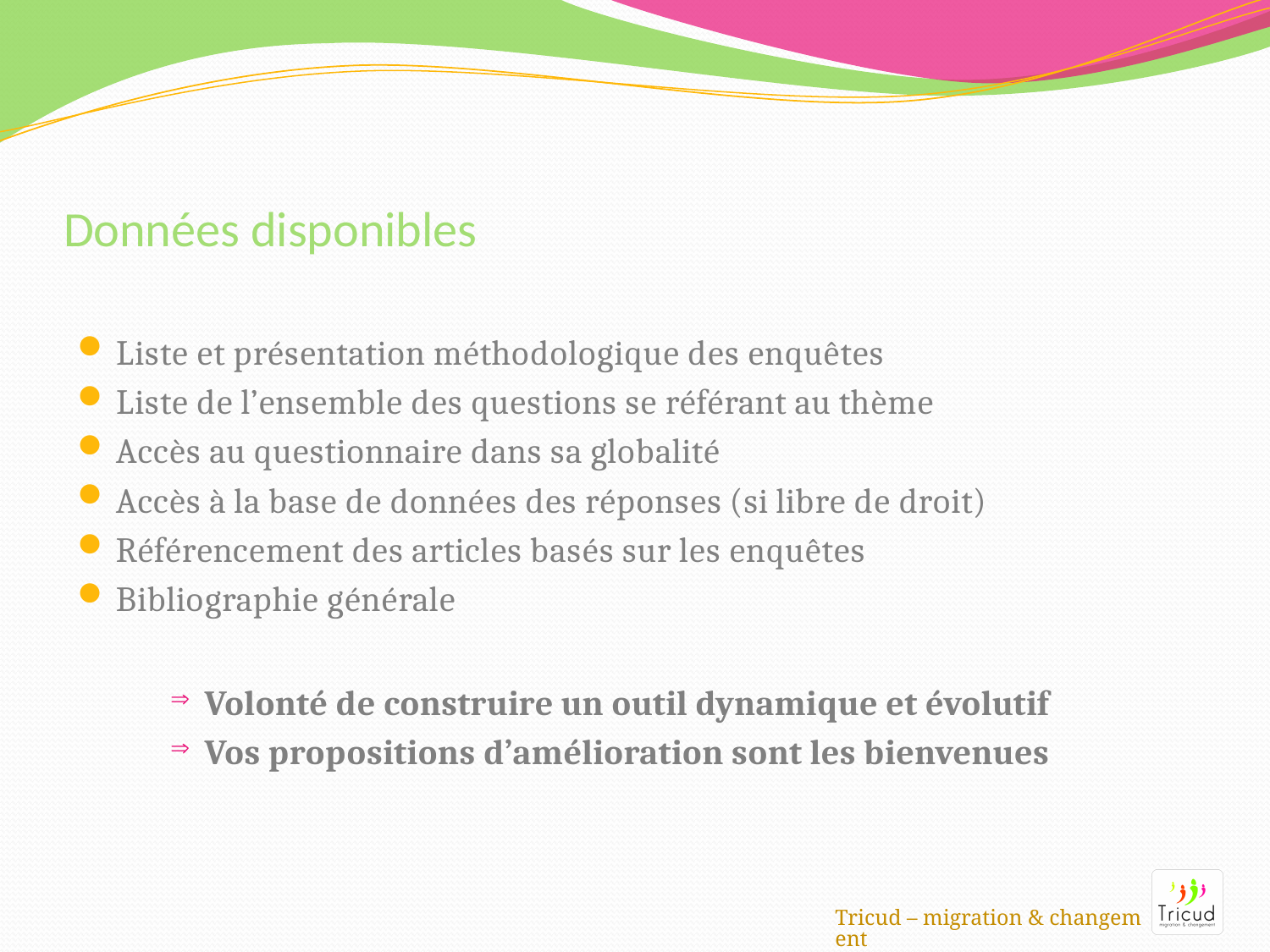

# Données disponibles

Liste et présentation méthodologique des enquêtes
Liste de l’ensemble des questions se référant au thème
Accès au questionnaire dans sa globalité
Accès à la base de données des réponses (si libre de droit)
Référencement des articles basés sur les enquêtes
Bibliographie générale

Volonté de construire un outil dynamique et évolutif
Vos propositions d’amélioration sont les bienvenues
Tricud – migration & changement